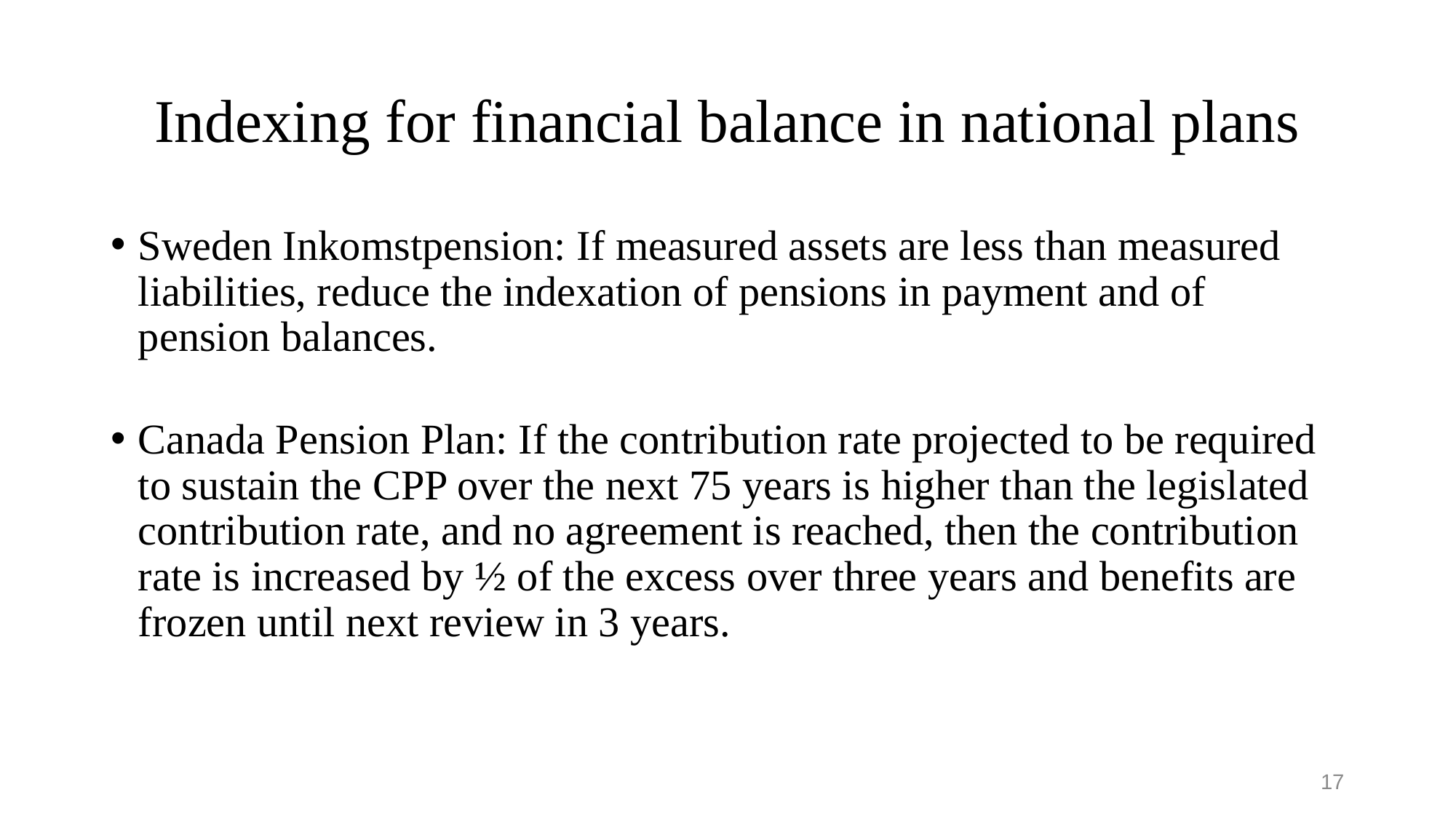

# Indexing for financial balance in national plans
Sweden Inkomstpension: If measured assets are less than measured liabilities, reduce the indexation of pensions in payment and of pension balances.

Canada Pension Plan: If the contribution rate projected to be required to sustain the CPP over the next 75 years is higher than the legislated contribution rate, and no agreement is reached, then the contribution rate is increased by ½ of the excess over three years and benefits are frozen until next review in 3 years.
17